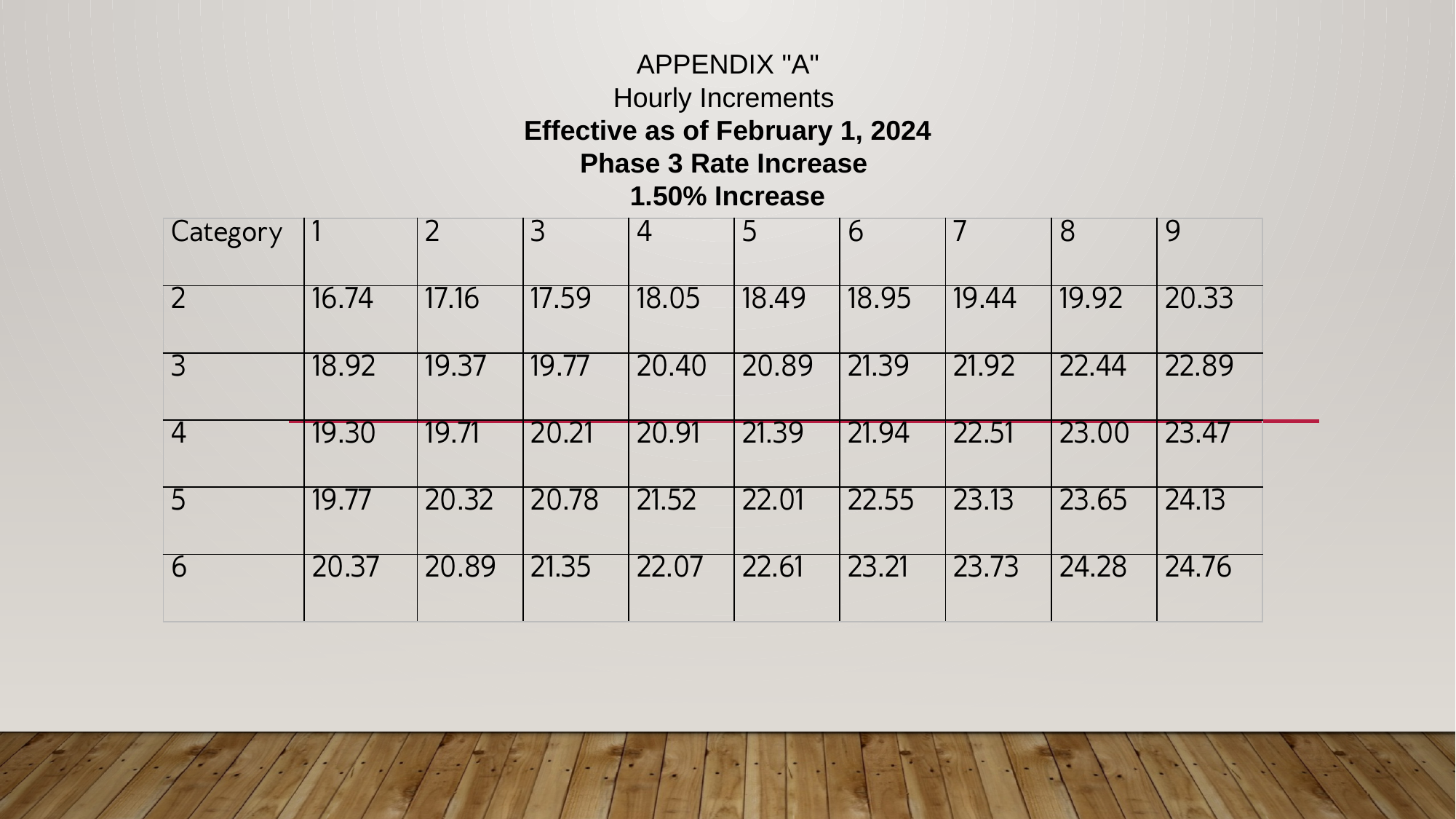

APPENDIX "A"
Hourly Increments
Effective as of February 1, 2024
Phase 3 Rate Increase
1.50% Increase
| Category | 1 | 2 | 3 | 4 | 5 | 6 | 7 | 8 | 9 |
| --- | --- | --- | --- | --- | --- | --- | --- | --- | --- |
| 2 | 16.74 | 17.16 | 17.59 | 18.05 | 18.49 | 18.95 | 19.44 | 19.92 | 20.33 |
| 3 | 18.92 | 19.37 | 19.77 | 20.40 | 20.89 | 21.39 | 21.92 | 22.44 | 22.89 |
| 4 | 19.30 | 19.71 | 20.21 | 20.91 | 21.39 | 21.94 | 22.51 | 23.00 | 23.47 |
| 5 | 19.77 | 20.32 | 20.78 | 21.52 | 22.01 | 22.55 | 23.13 | 23.65 | 24.13 |
| 6 | 20.37 | 20.89 | 21.35 | 22.07 | 22.61 | 23.21 | 23.73 | 24.28 | 24.76 |